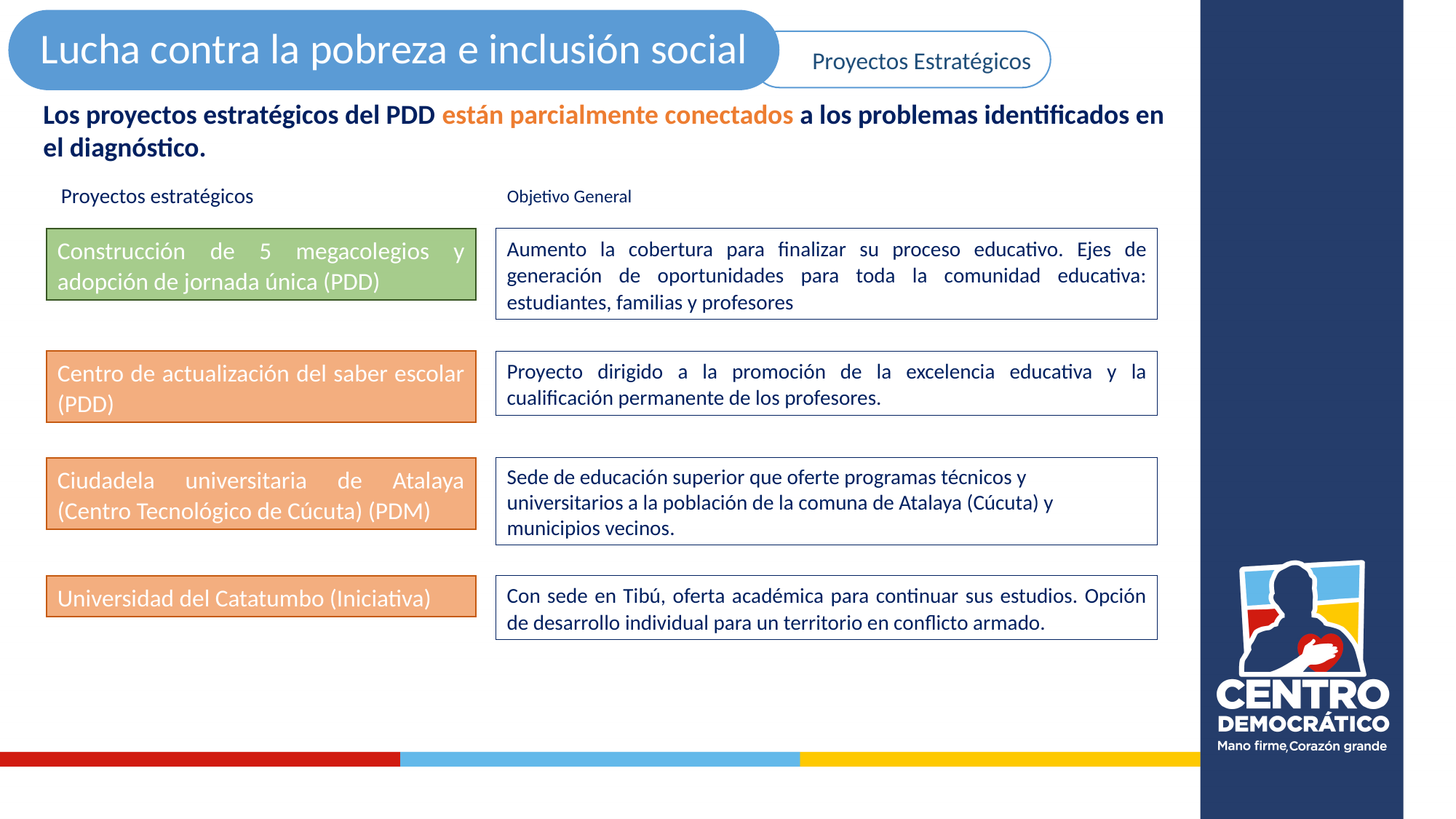

Lucha contra la pobreza e inclusión social
Proyectos Estratégicos
Los proyectos estratégicos del PDD están parcialmente conectados a los problemas identificados en el diagnóstico.
Proyectos estratégicos
Objetivo General
Construcción de 5 megacolegios y adopción de jornada única (PDD)
Aumento la cobertura para finalizar su proceso educativo. Ejes de generación de oportunidades para toda la comunidad educativa: estudiantes, familias y profesores
Centro de actualización del saber escolar (PDD)
Proyecto dirigido a la promoción de la excelencia educativa y la cualificación permanente de los profesores.
Ciudadela universitaria de Atalaya (Centro Tecnológico de Cúcuta) (PDM)
Sede de educación superior que oferte programas técnicos y universitarios a la población de la comuna de Atalaya (Cúcuta) y municipios vecinos.
Universidad del Catatumbo (Iniciativa)
Con sede en Tibú, oferta académica para continuar sus estudios. Opción de desarrollo individual para un territorio en conflicto armado.